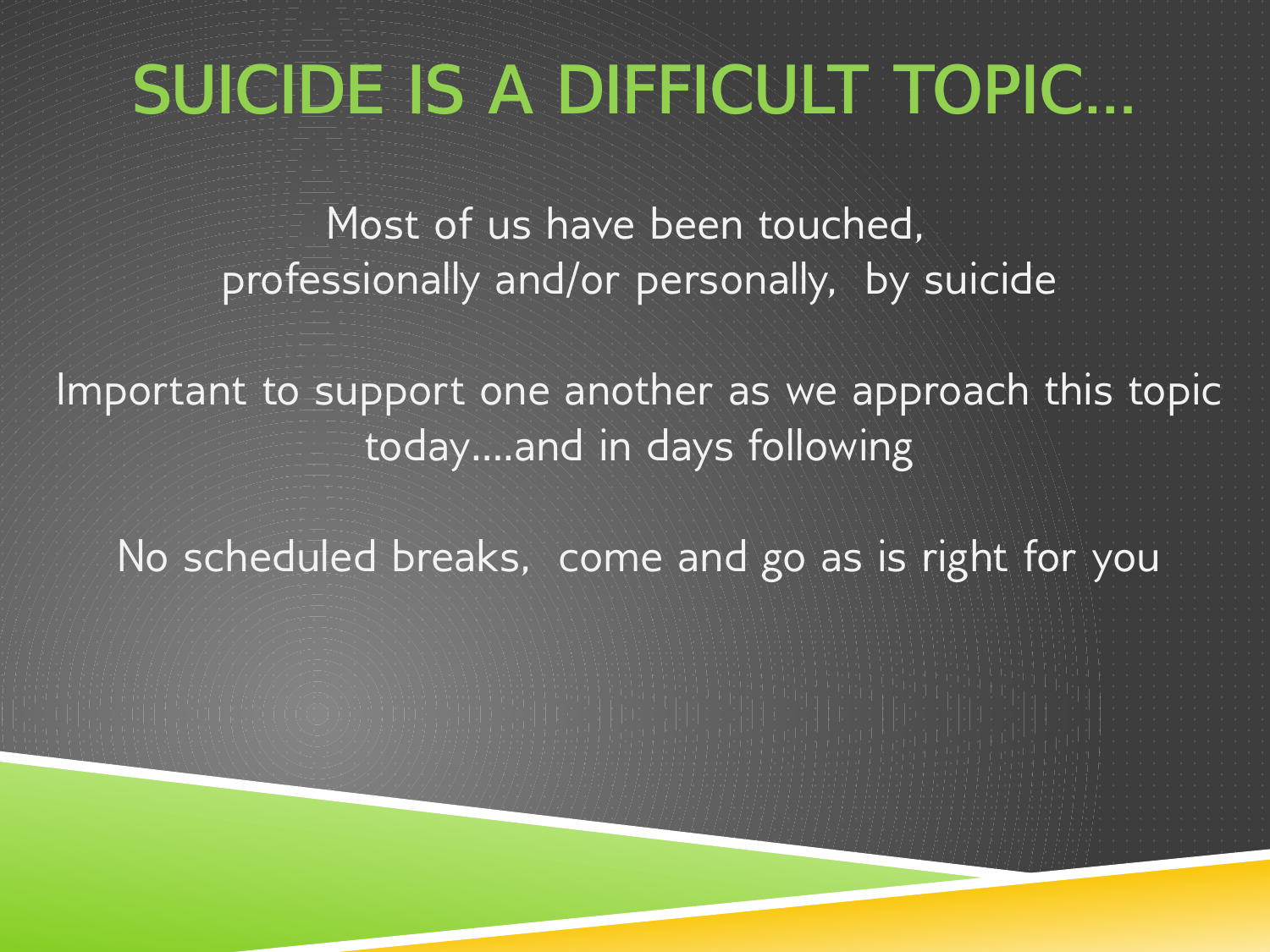

# Suicide is a difficult topic…
Most of us have been touched,
professionally and/or personally,  by suicide
Important to support one another as we approach this topic today….and in days following
No scheduled breaks,  come and go as is right for you